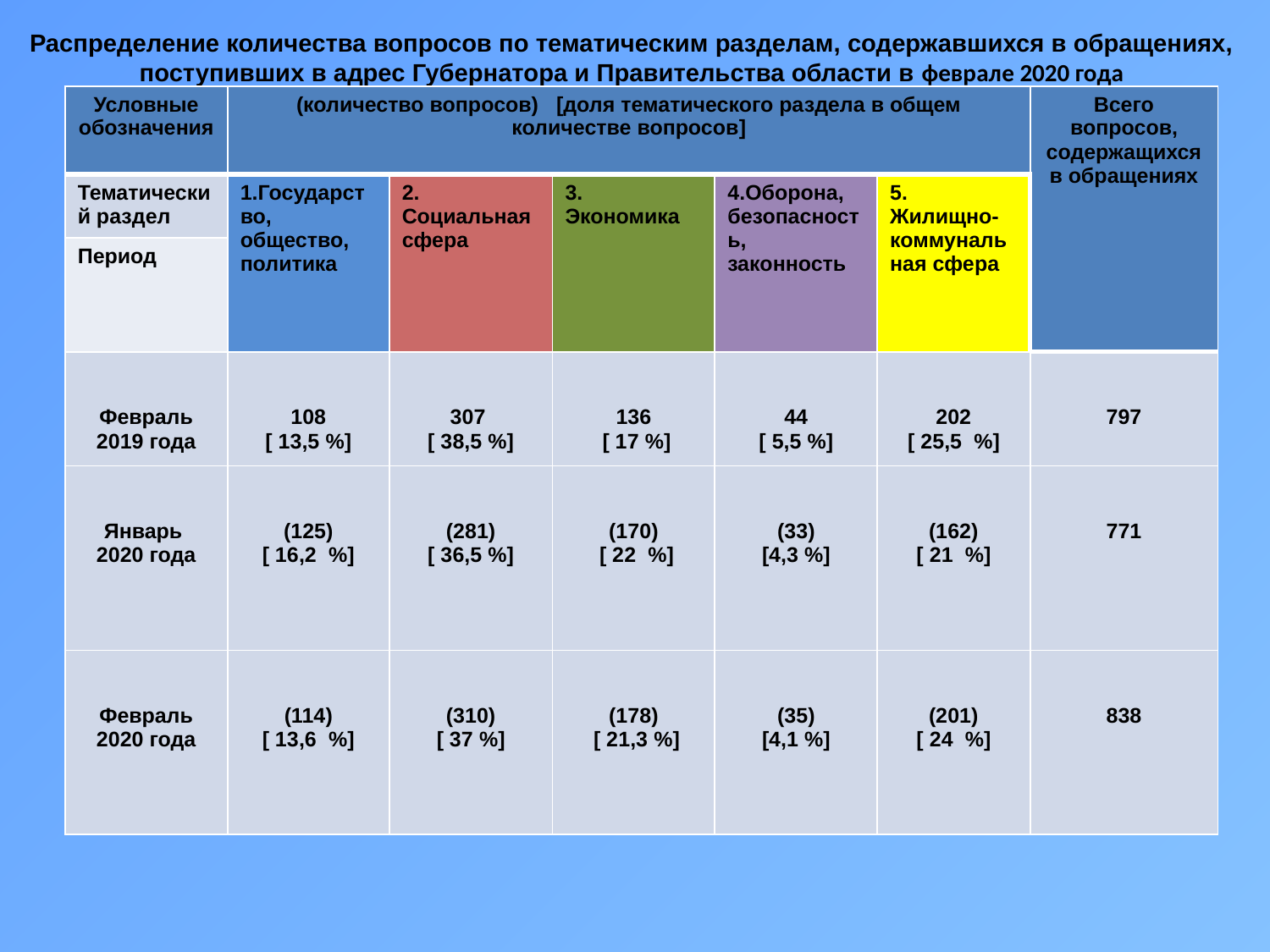

Распределение количества вопросов по тематическим разделам, содержавшихся в обращениях, поступивших в адрес Губернатора и Правительства области в феврале 2020 года

| Условные обозначения | (количество вопросов) [доля тематического раздела в общем количестве вопросов] |  |  |  |  | Всего вопросов, содержащихся в обращениях |
| --- | --- | --- | --- | --- | --- | --- |
| Тематический раздел | 1.Государство, общество, политика | 2. Социальная сфера | 3. Экономика | 4.Оборона, безопасность, законность | 5. Жилищно-коммунальная сфера |  |
| Период |  |  |  |  |  |  |
| Февраль 2019 года | 108 [ 13,5 %] | 307 [ 38,5 %] | 136 [ 17 %] | 44 [ 5,5 %] | 202 [ 25,5 %] | 797 |
| Январь 2020 года | (125) [ 16,2 %] | (281) [ 36,5 %] | (170) [ 22 %] | (33) [4,3 %] | (162) [ 21 %] | 771 |
| Февраль 2020 года | (114) [ 13,6 %] | (310) [ 37 %] | (178) [ 21,3 %] | (35) [4,1 %] | (201) [ 24 %] | 838 |